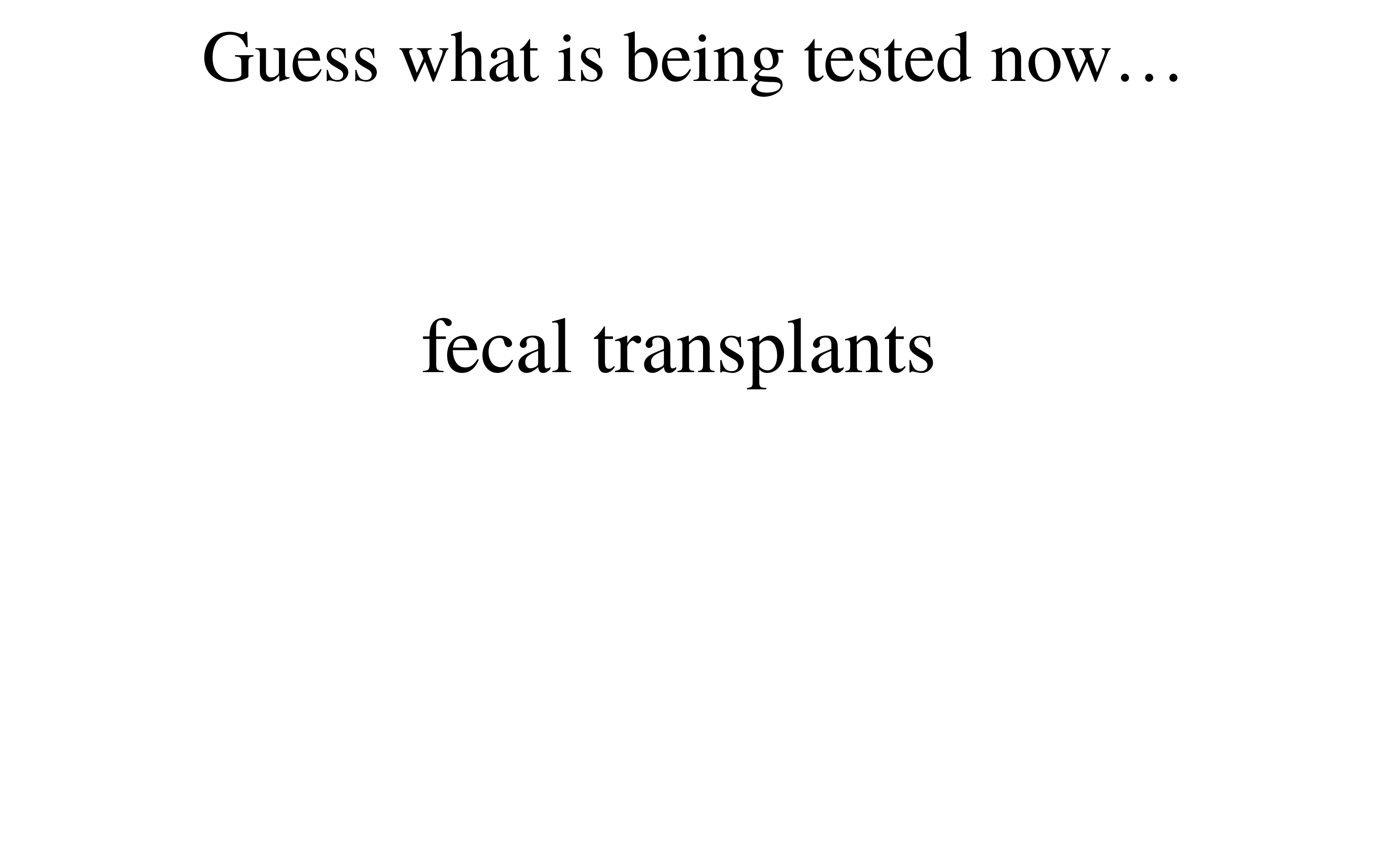

Guess what is being tested now…
fecal transplants